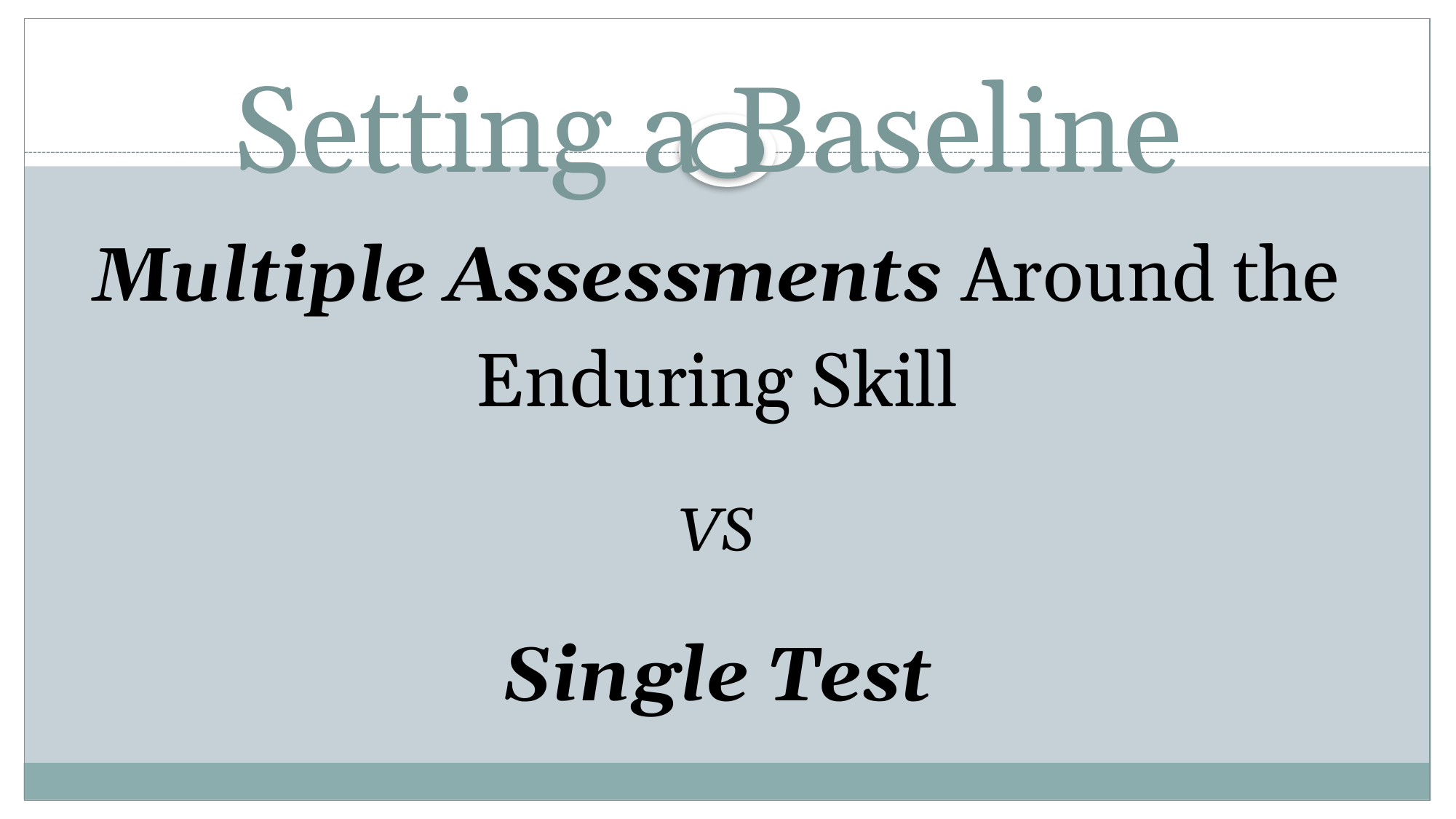

# Setting a Baseline
  Multiple Assessments Around the
Enduring Skill

VS

Single Test